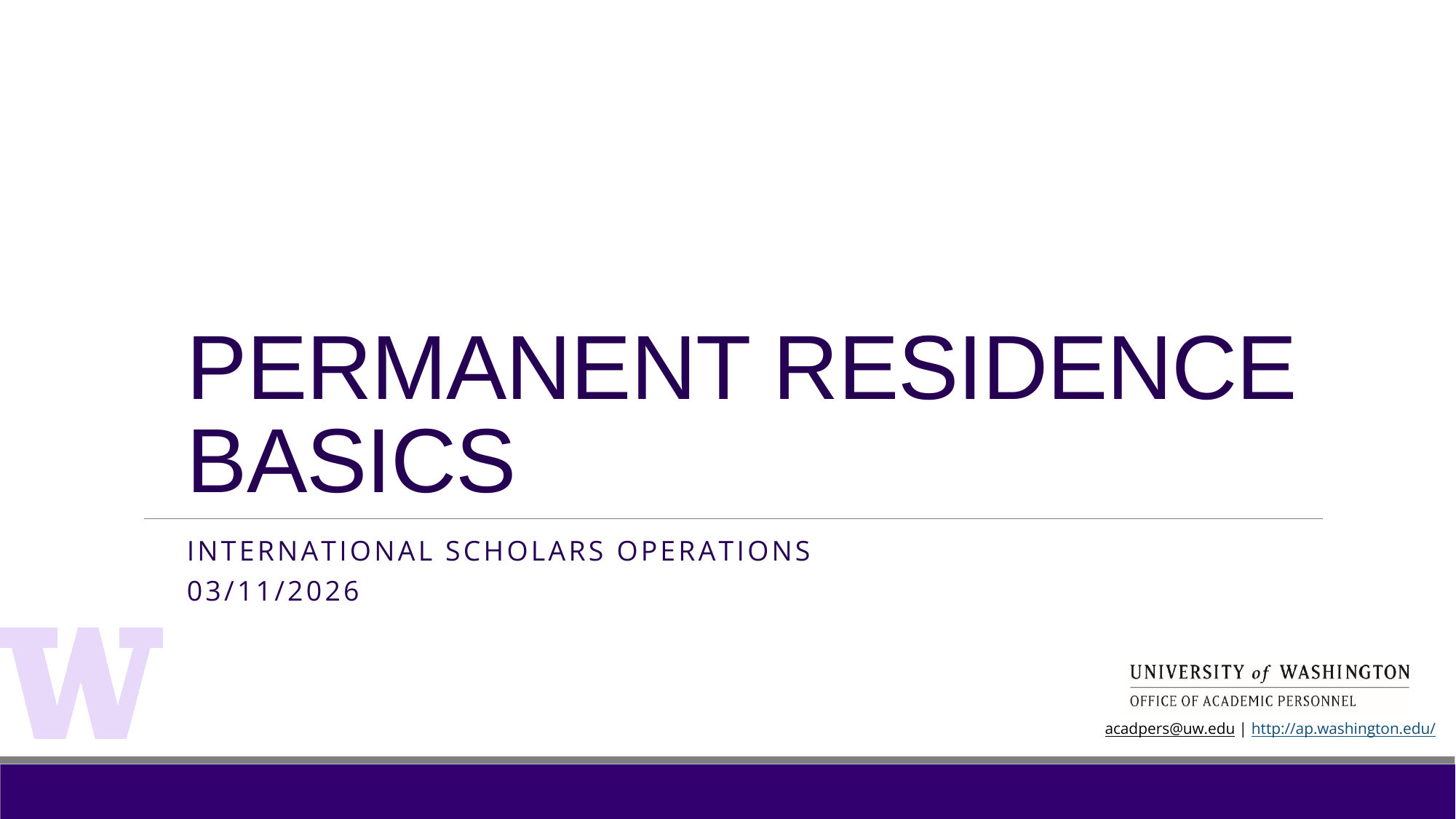

# Permanent Residence BASICS
International Scholars Operations
03/11/2026